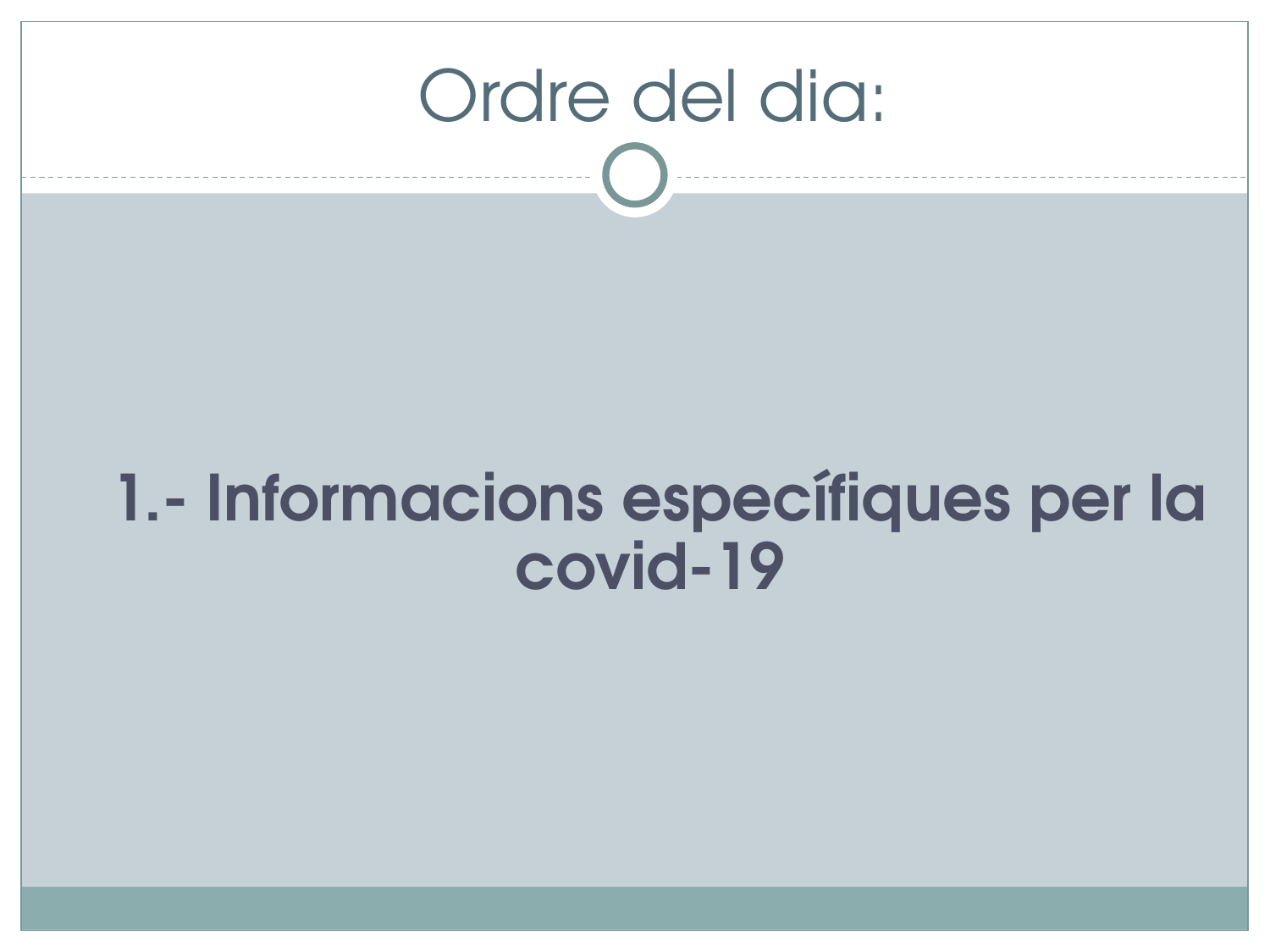

# Ordre del dia:

 1.- Informacions específiques per la covid-19